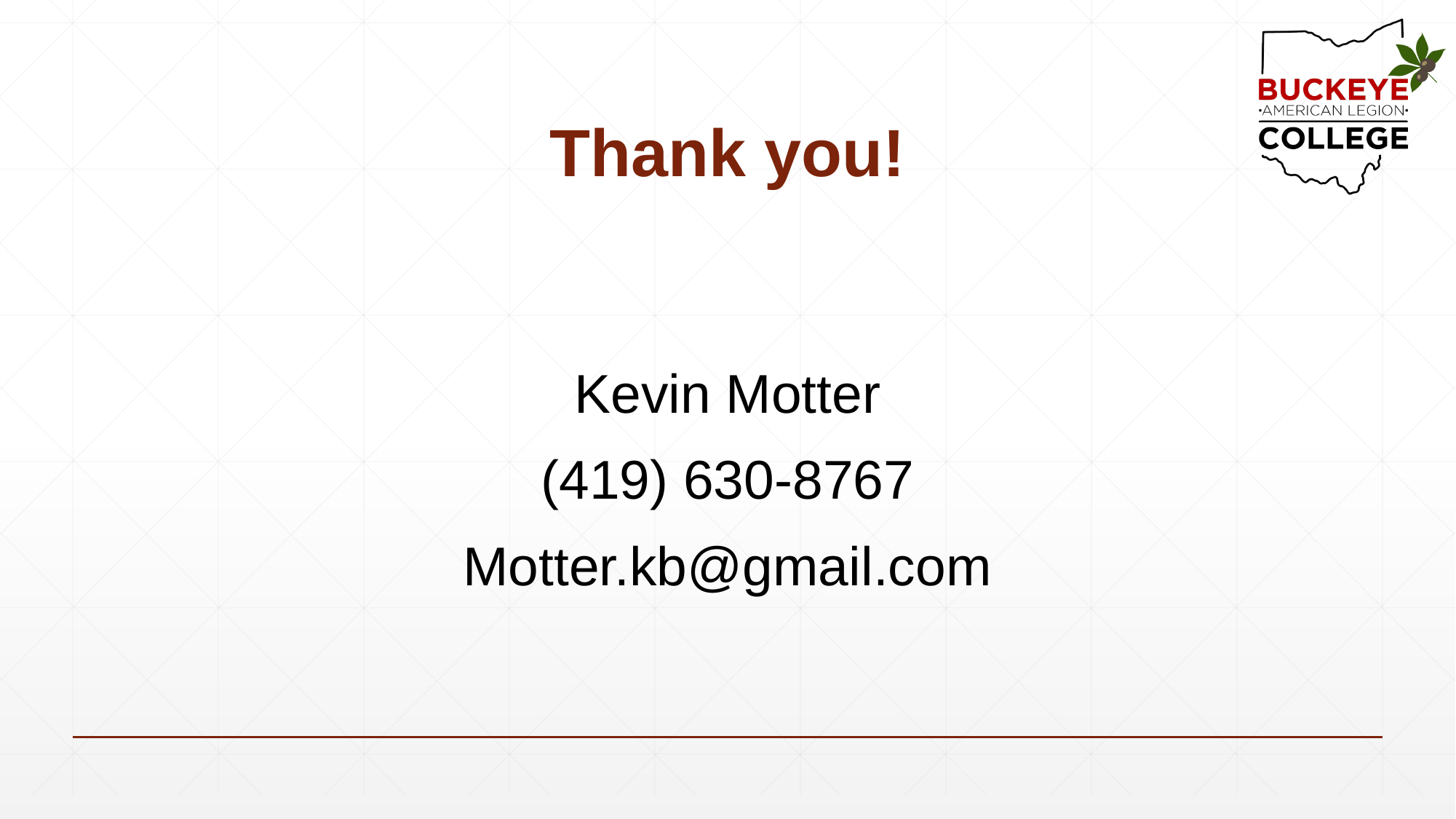

# Thank you!

Kevin Motter
(419) 630-8767
Motter.kb@gmail.com